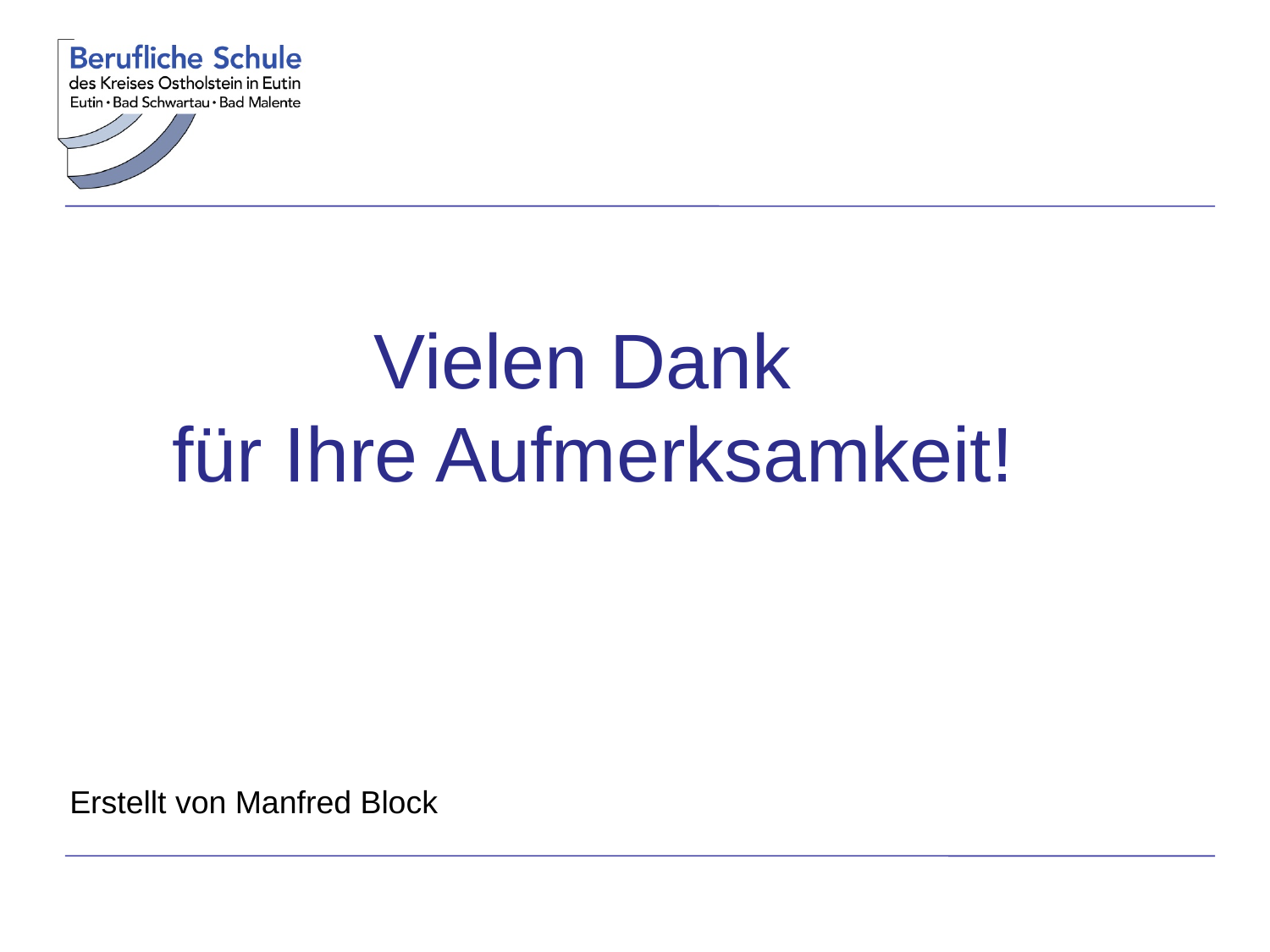

#
Vielen Dank
für Ihre Aufmerksamkeit!
Erstellt von Manfred Block